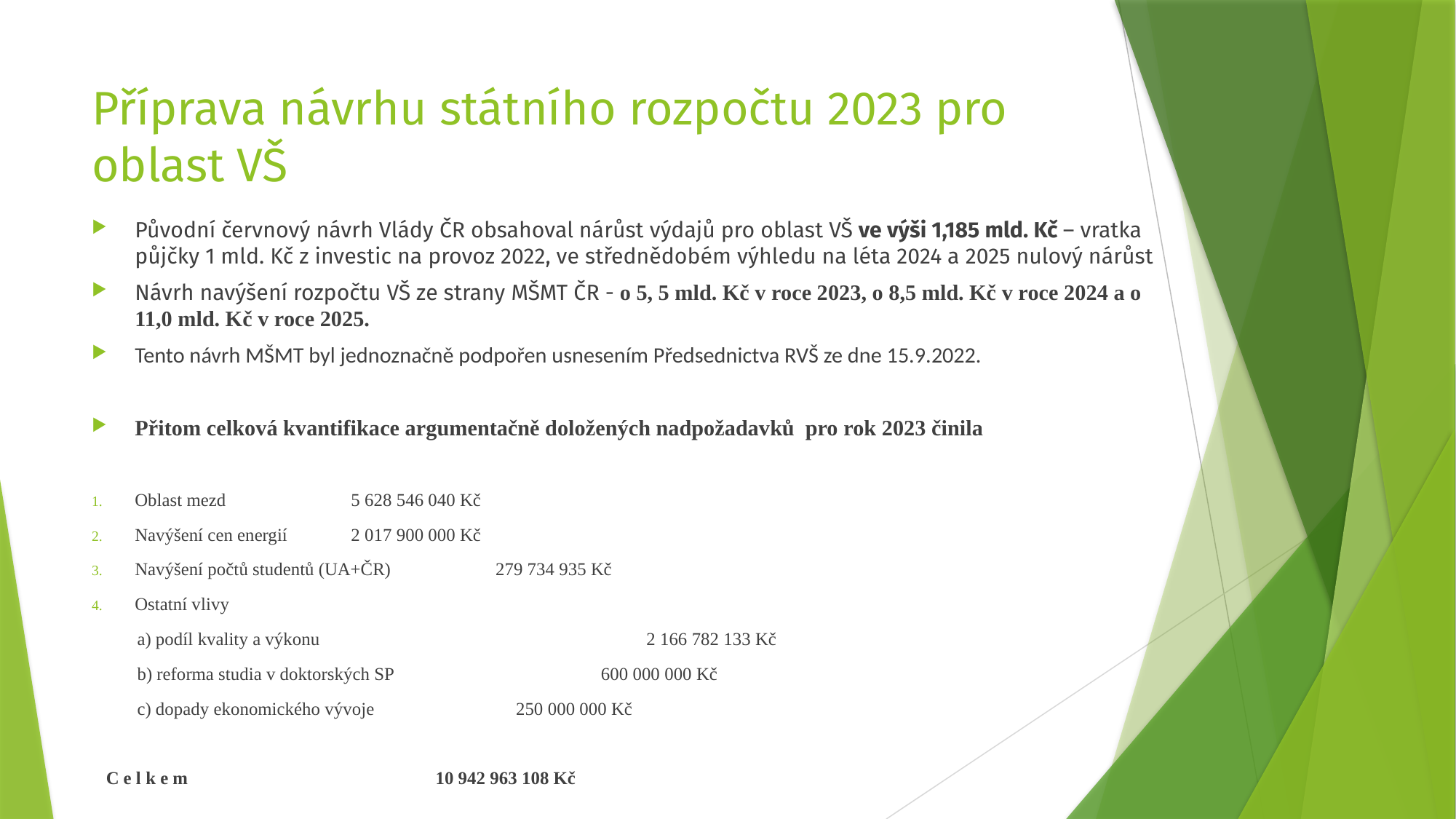

# Příprava návrhu státního rozpočtu 2023 pro oblast VŠ
Původní červnový návrh Vlády ČR obsahoval nárůst výdajů pro oblast VŠ ve výši 1,185 mld. Kč – vratka půjčky 1 mld. Kč z investic na provoz 2022, ve střednědobém výhledu na léta 2024 a 2025 nulový nárůst
Návrh navýšení rozpočtu VŠ ze strany MŠMT ČR - o 5, 5 mld. Kč v roce 2023, o 8,5 mld. Kč v roce 2024 a o 11,0 mld. Kč v roce 2025.
Tento návrh MŠMT byl jednoznačně podpořen usnesením Předsednictva RVŠ ze dne 15.9.2022.

Přitom celková kvantifikace argumentačně doložených nadpožadavků  pro rok 2023 činila

Oblast mezd					            	5 628 546 040 Kč
Navýšení cen energií					2 017 900 000 Kč
Navýšení počtů studentů (UA+ČR)		                279 734 935 Kč
Ostatní vlivy
          a) podíl kvality a výkonu	 		                           2 166 782 133 Kč
          b) reforma studia v doktorských SP		                 600 000 000 Kč
          c) dopady ekonomického vývoje		                              250 000 000 Kč

C e l k e m			             		                         10 942 963 108 Kč